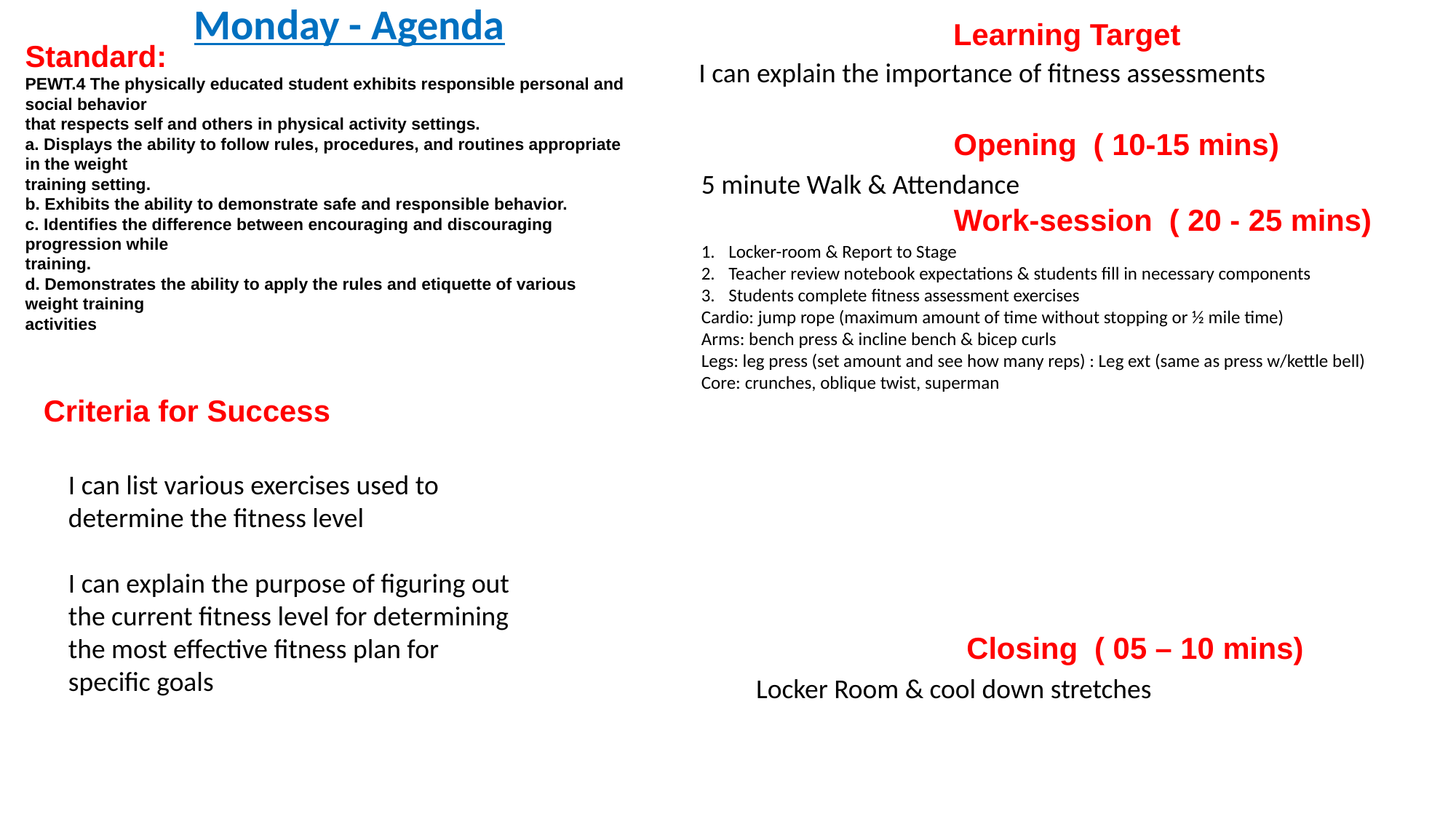

Monday - Agenda

Standard:
PEWT.4 The physically educated student exhibits responsible personal and social behavior
that respects self and others in physical activity settings.
a. Displays the ability to follow rules, procedures, and routines appropriate in the weight
training setting.
b. Exhibits the ability to demonstrate safe and responsible behavior.
c. Identifies the difference between encouraging and discouraging progression while
training.
d. Demonstrates the ability to apply the rules and etiquette of various weight training
activities

Learning Target
I can explain the importance of fitness assessments
Opening  ( 10-15 mins)
5 minute Walk & Attendance
Work-session  ( 20 - 25 mins)
Locker-room & Report to Stage
Teacher review notebook expectations & students fill in necessary components
Students complete fitness assessment exercises
Cardio: jump rope (maximum amount of time without stopping or ½ mile time)
Arms: bench press & incline bench & bicep curls
Legs: leg press (set amount and see how many reps) : Leg ext (same as press w/kettle bell)
Core: crunches, oblique twist, superman

Criteria for Success
I can list various exercises used to determine the fitness level

I can explain the purpose of figuring out  the current fitness level for determining the most effective fitness plan for specific goals
Closing  ( 05 – 10 mins)

Locker Room & cool down stretches